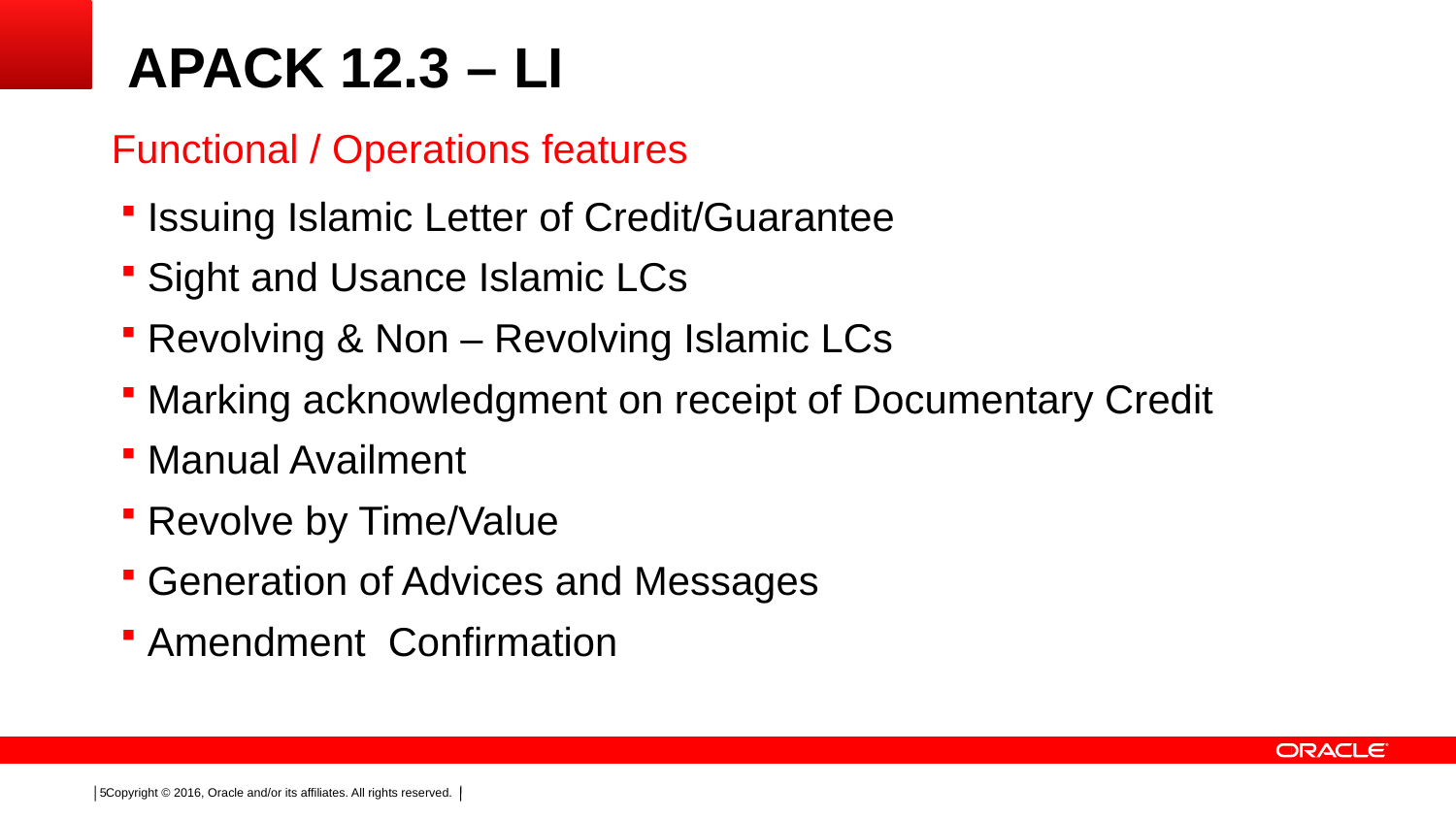

# APACK 12.3 – LI
Functional / Operations features
Issuing Islamic Letter of Credit/Guarantee
Sight and Usance Islamic LCs
Revolving & Non – Revolving Islamic LCs
Marking acknowledgment on receipt of Documentary Credit
Manual Availment
Revolve by Time/Value
Generation of Advices and Messages
Amendment  Confirmation